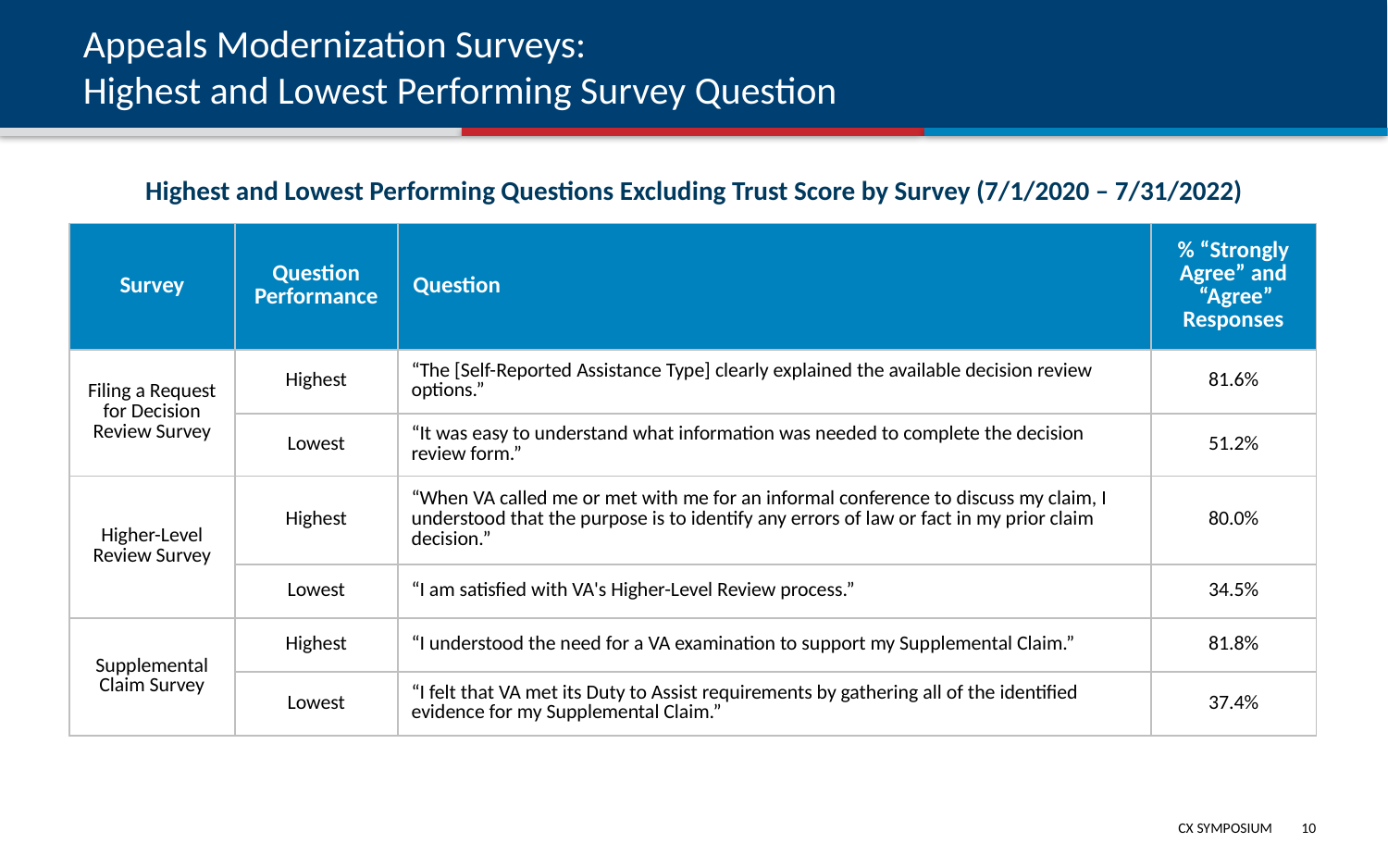

# Appeals Modernization Surveys: Highest and Lowest Performing Survey Question
Highest and Lowest Performing Questions Excluding Trust Score by Survey (7/1/2020 – 7/31/2022)
| Survey | Question Performance | Question | % “Strongly Agree” and “Agree” Responses |
| --- | --- | --- | --- |
| Filing a Request for Decision Review Survey | Highest | “The [Self-Reported Assistance Type] clearly explained the available decision review options.” | 81.6% |
| Outpatient | Lowest | “It was easy to understand what information was needed to complete the decision review form.” | 51.2% |
| Higher-Level Review Survey | Highest | “When VA called me or met with me for an informal conference to discuss my claim, I understood that the purpose is to identify any errors of law or fact in my prior claim decision.” | 80.0% |
| Telehealth | Lowest | “I am satisfied with VA's Higher-Level Review process.” | 34.5% |
| Supplemental Claim Survey | Highest | “I understood the need for a VA examination to support my Supplemental Claim.” | 81.8% |
| Office of Community Care | Lowest | “I felt that VA met its Duty to Assist requirements by gathering all of the identified evidence for my Supplemental Claim.” | 37.4%​ |
10